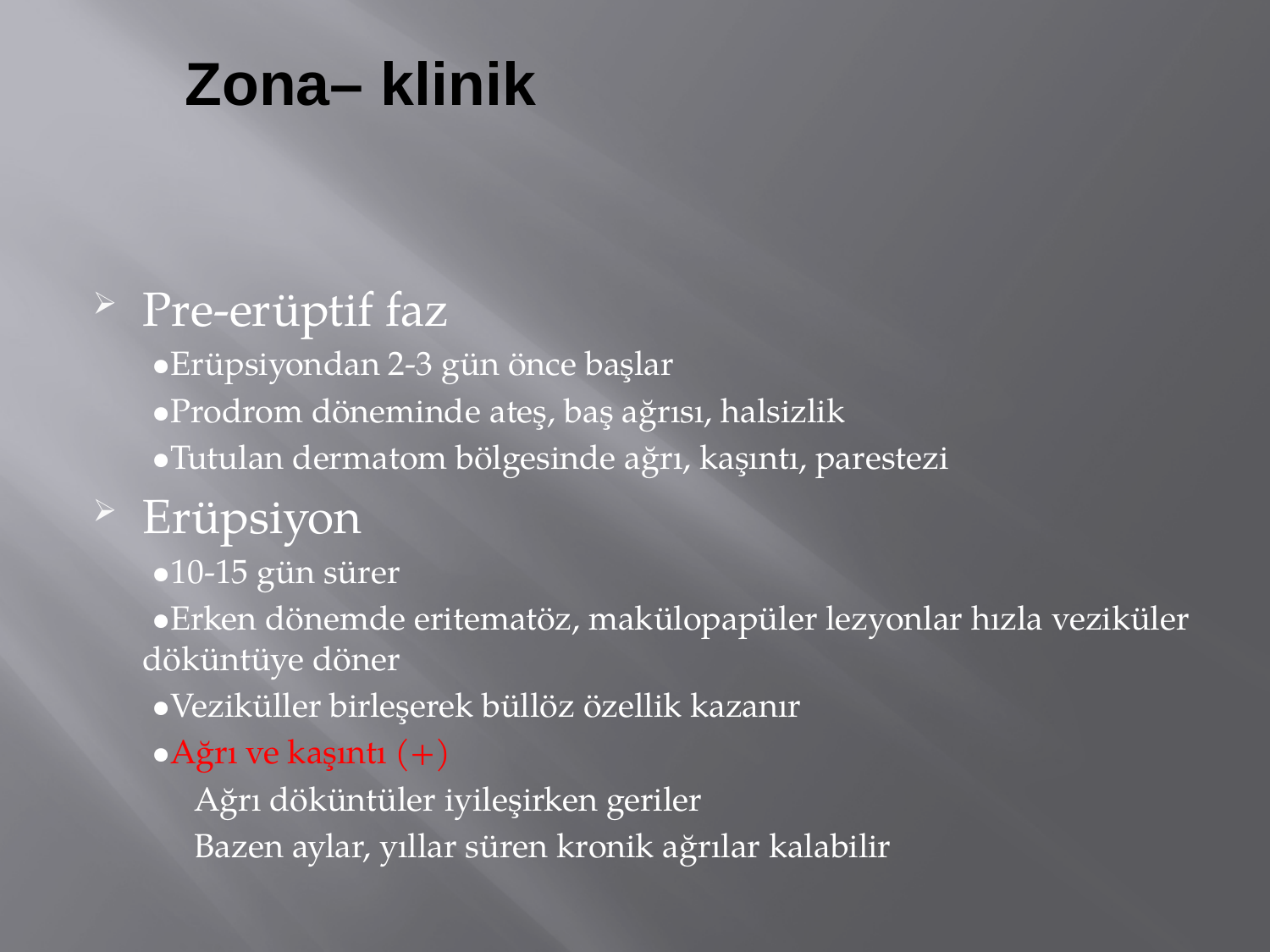

# Zona– klinik

Pre-erüptif faz
       •Erüpsiyondan 2-3 gün önce başlar
       •Prodrom döneminde ateş, baş ağrısı, halsizlik
       •Tutulan dermatom bölgesinde ağrı, kaşıntı, parestezi
Erüpsiyon
       •10-15 gün sürer
       •Erken dönemde eritematöz, makülopapüler lezyonlar hızla veziküler döküntüye döner
       •Veziküller birleşerek büllöz özellik kazanır
       •Ağrı ve kaşıntı (+)
            Ağrı döküntüler iyileşirken geriler
            Bazen aylar, yıllar süren kronik ağrılar kalabilir